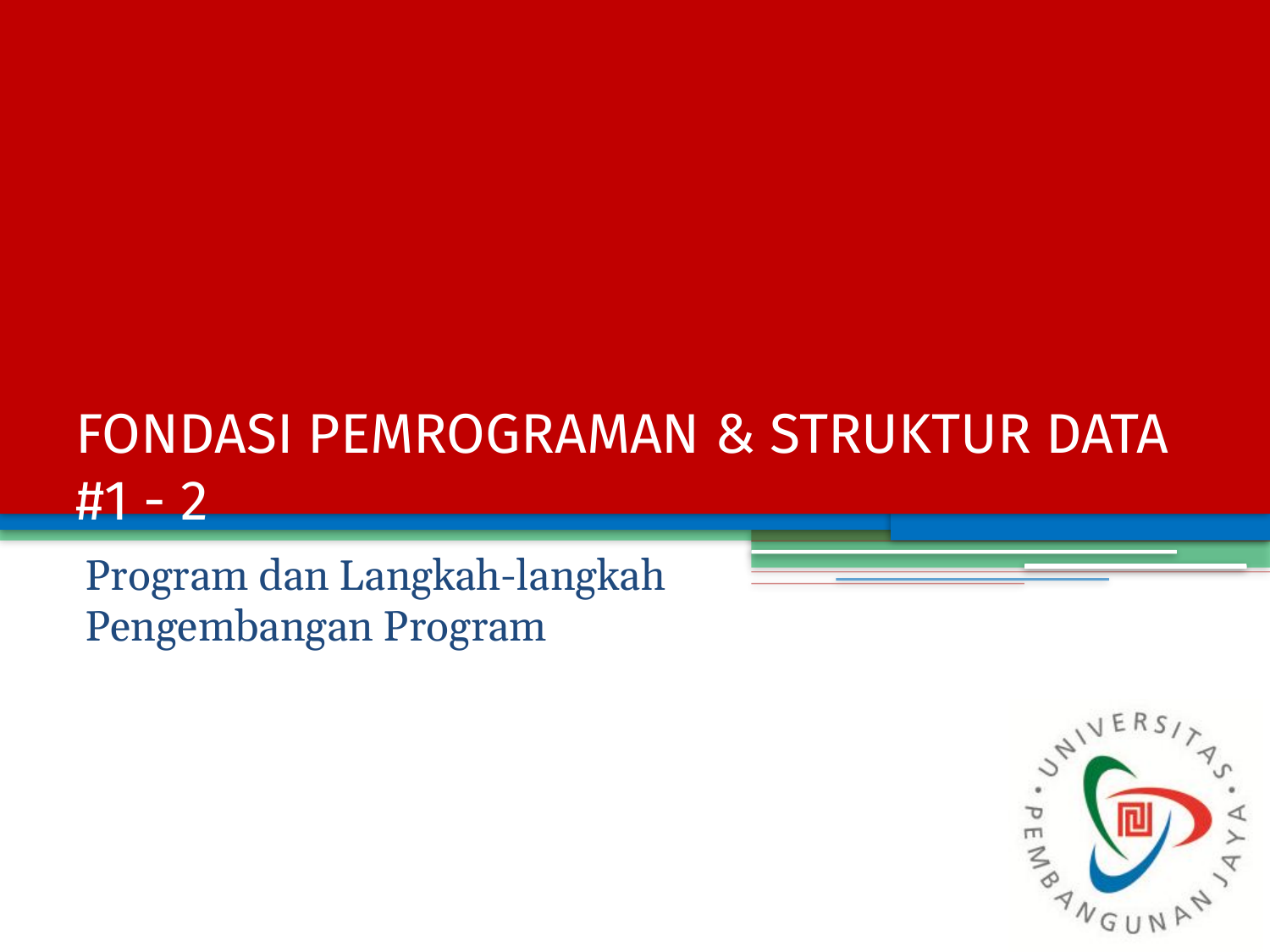

# FONDASI PEMROGRAMAN & STRUKTUR DATA #1 - 2
Program dan Langkah-langkah Pengembangan Program